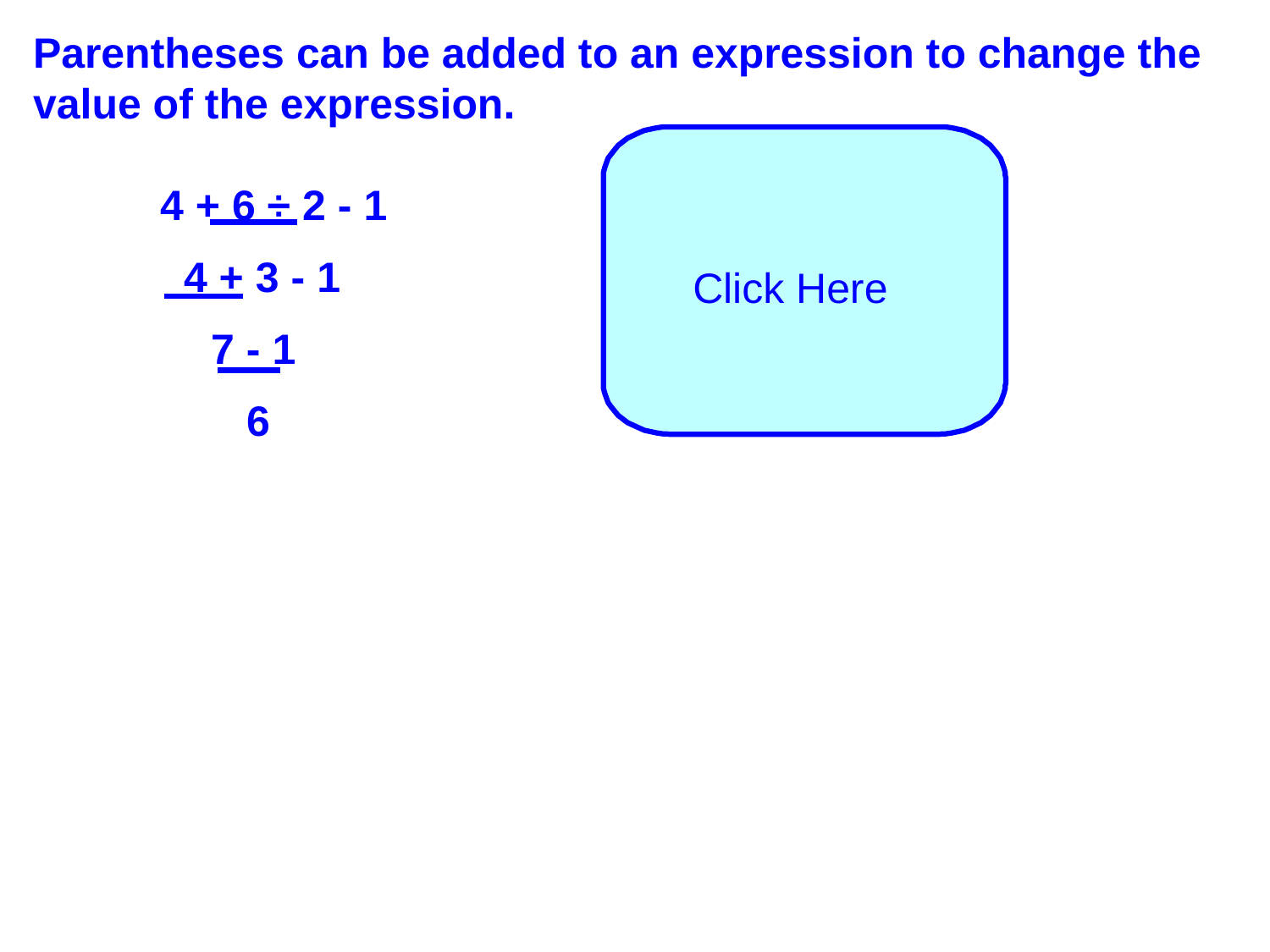

Parentheses can be added to an expression to change the value of the expression.

	4 + 6 ÷ 2 - 1	                    (4 + 6) ÷ 2 – 1

	  4 + 3 - 1	                               10 ÷ 2 – 1

               7 - 1                                         5 – 1

                  6                               	             4

Click Here